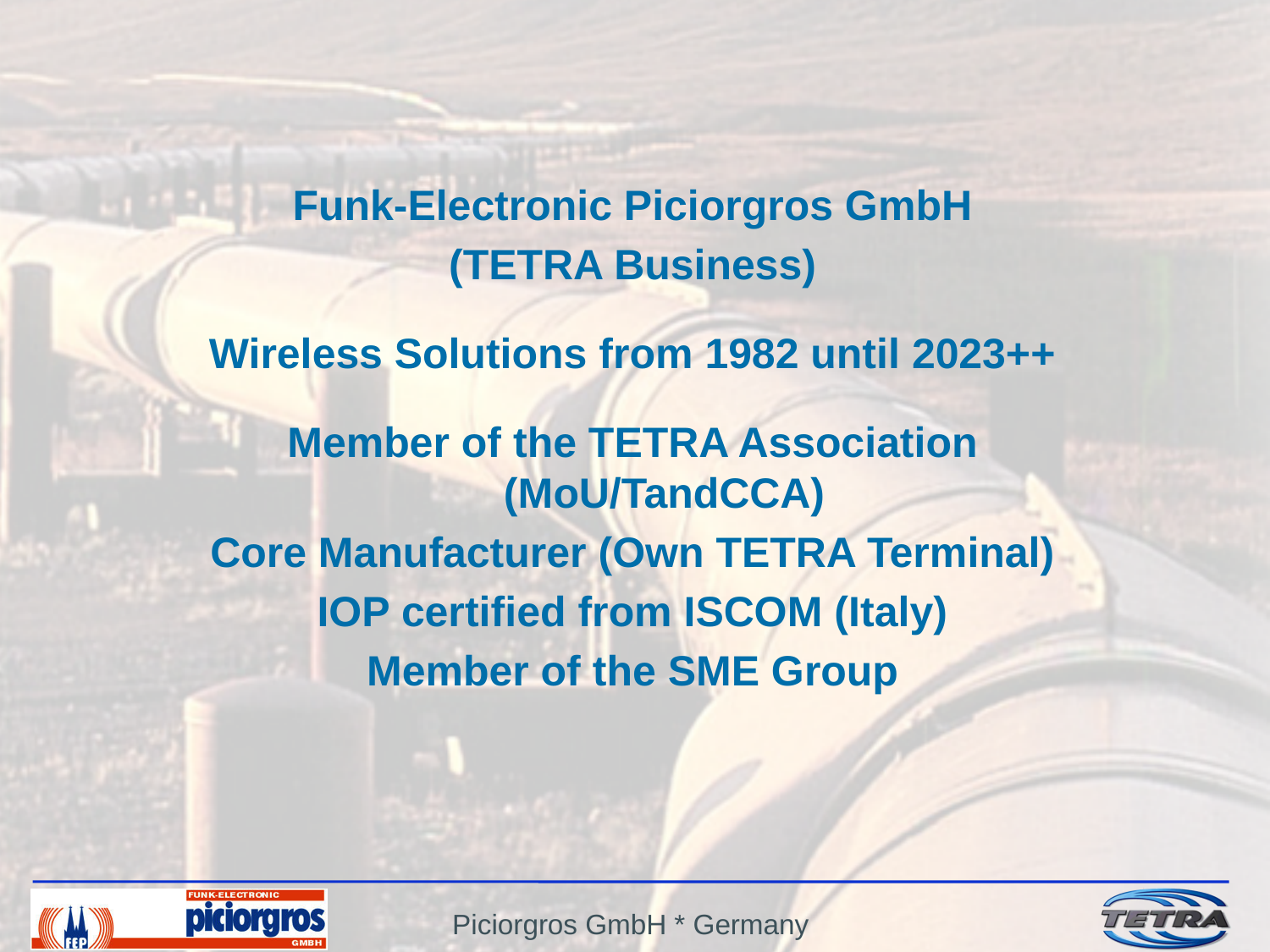

Funk-Electronic Piciorgros GmbH
(TETRA Business)

Wireless Solutions from 1982 until 2023++

Member of the TETRA Association (MoU/TandCCA)
Core Manufacturer (Own TETRA Terminal)
IOP certified from ISCOM (Italy)
Member of the SME Group